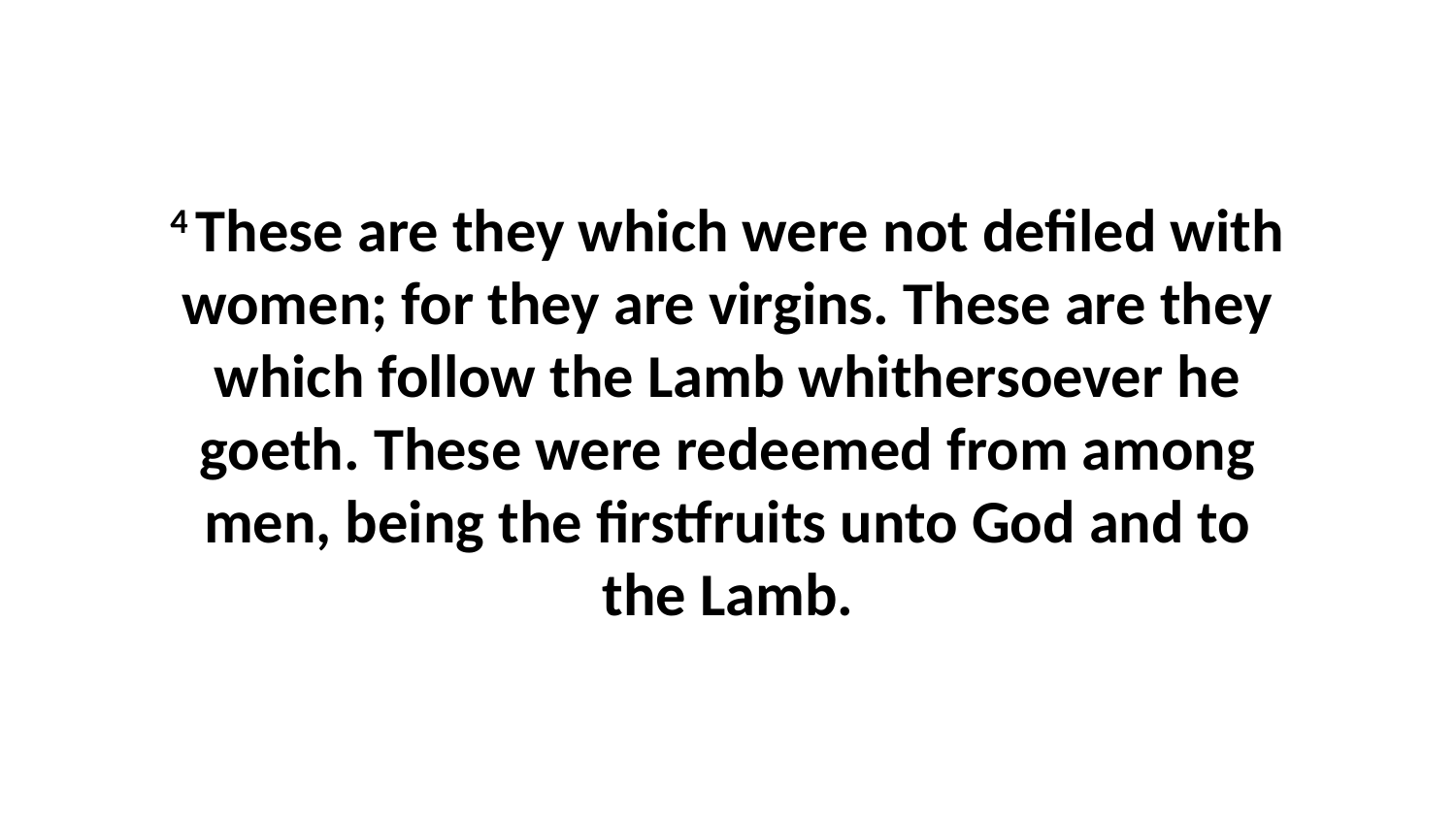

4 These are they which were not defiled with women; for they are virgins. These are they which follow the Lamb whithersoever he goeth. These were redeemed from among men, being the firstfruits unto God and to the Lamb.